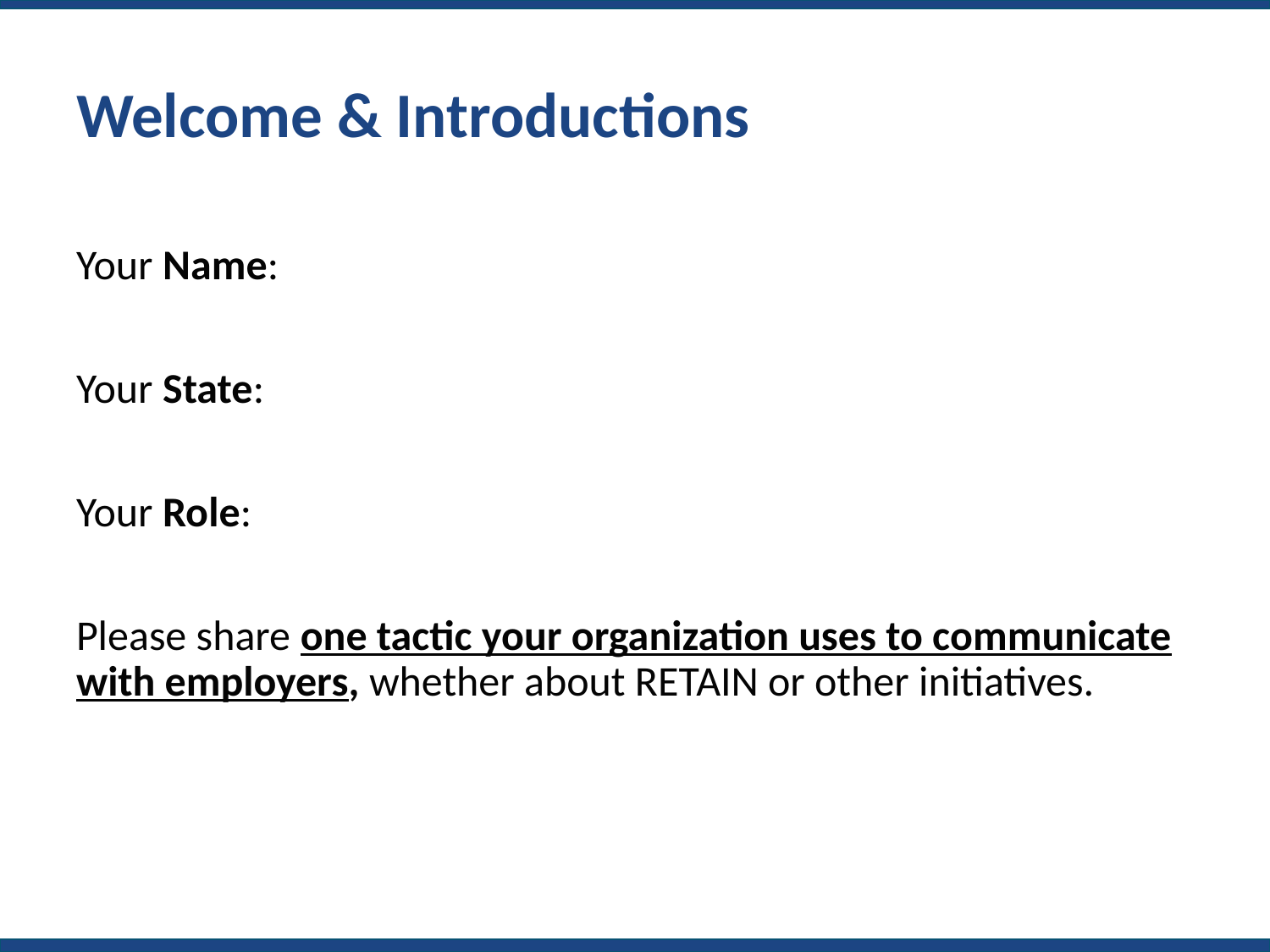

# Welcome & Introductions

Your Name:

Your State:

Your Role:

Please share one tactic your organization uses to communicate with employers, whether about RETAIN or other initiatives.